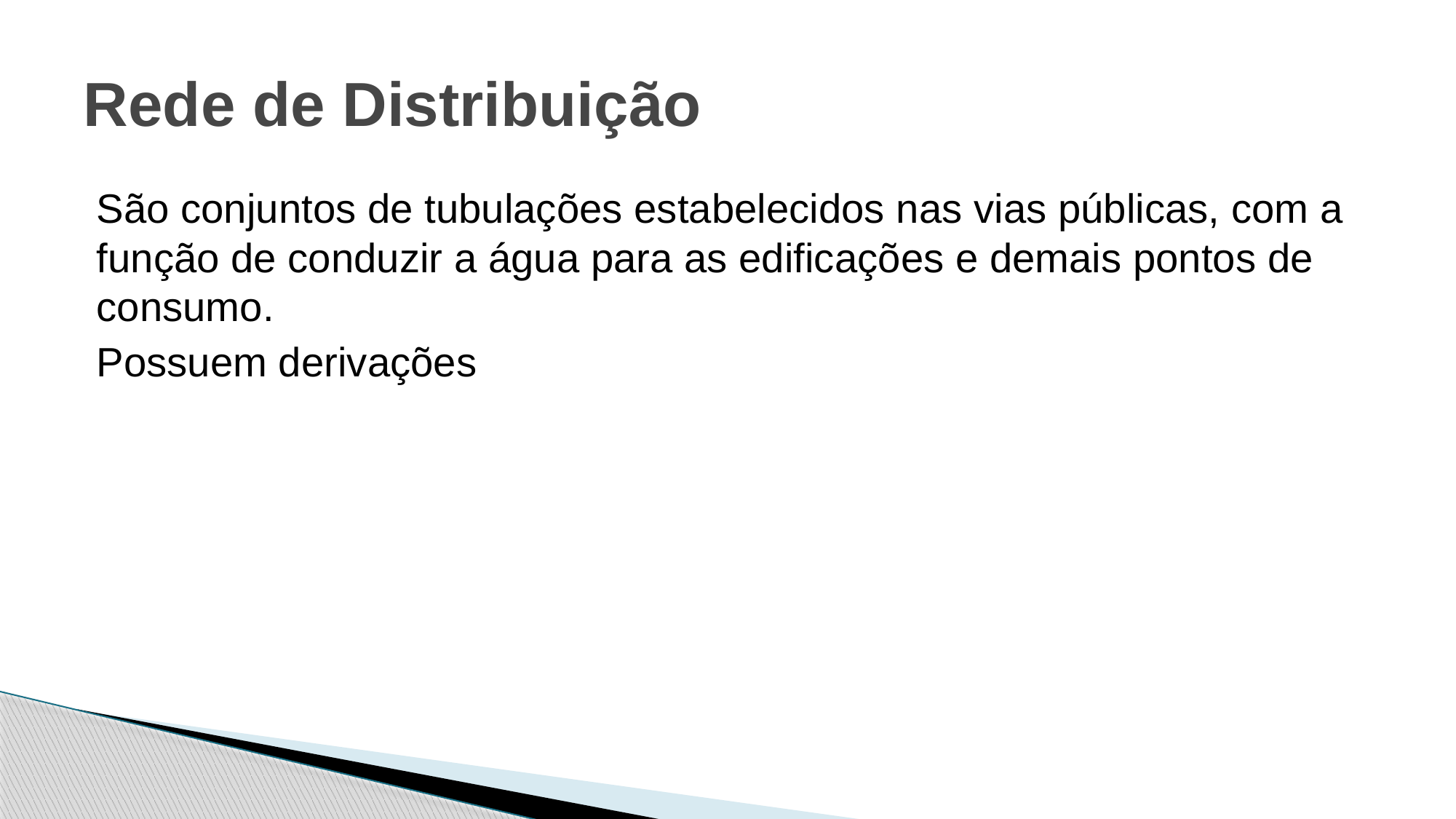

# Rede de Distribuição
São conjuntos de tubulações estabelecidos nas vias públicas, com a função de conduzir a água para as edificações e demais pontos de consumo.
Possuem derivações